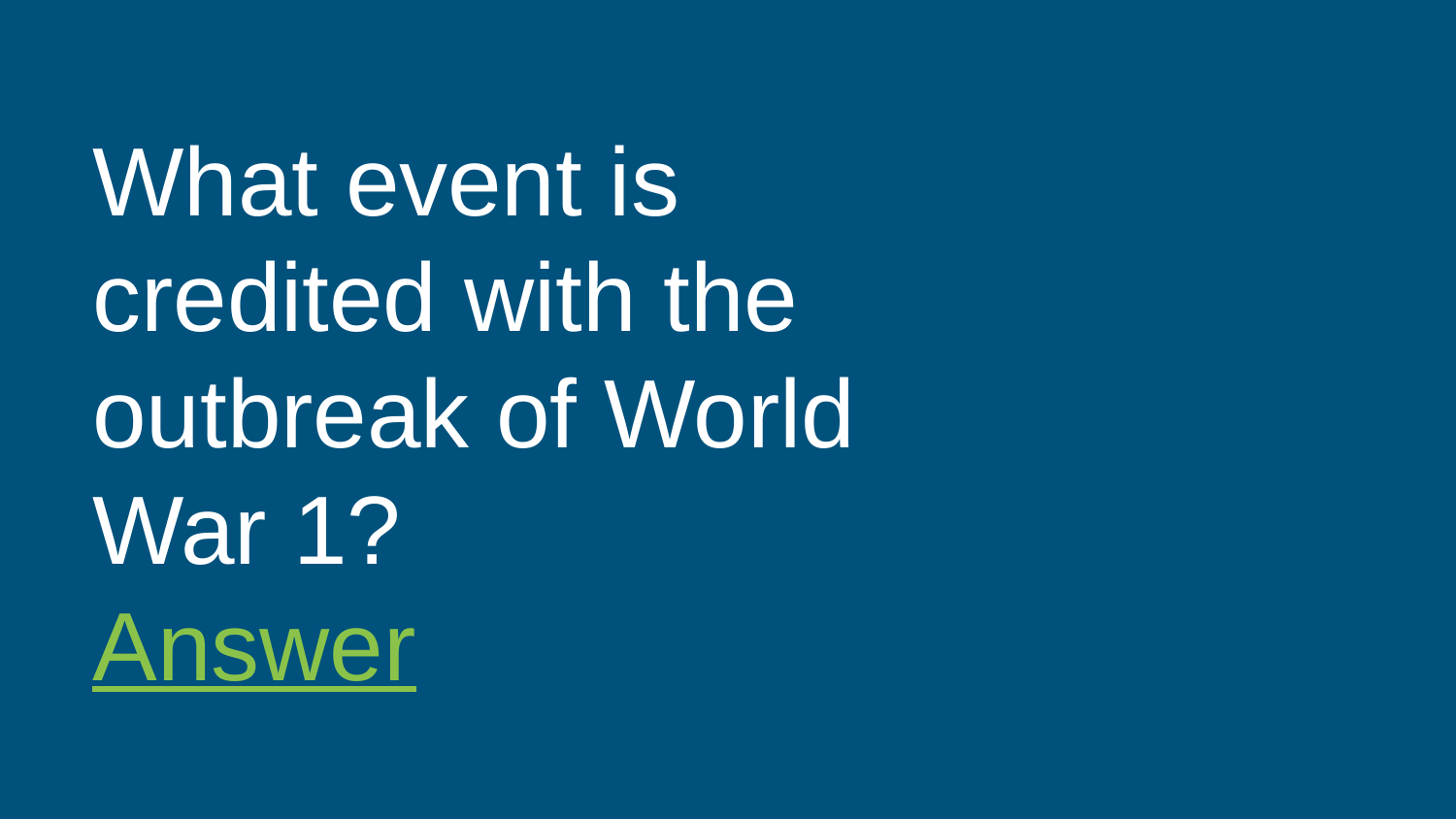

# What event is credited with the outbreak of World War 1?
Answer